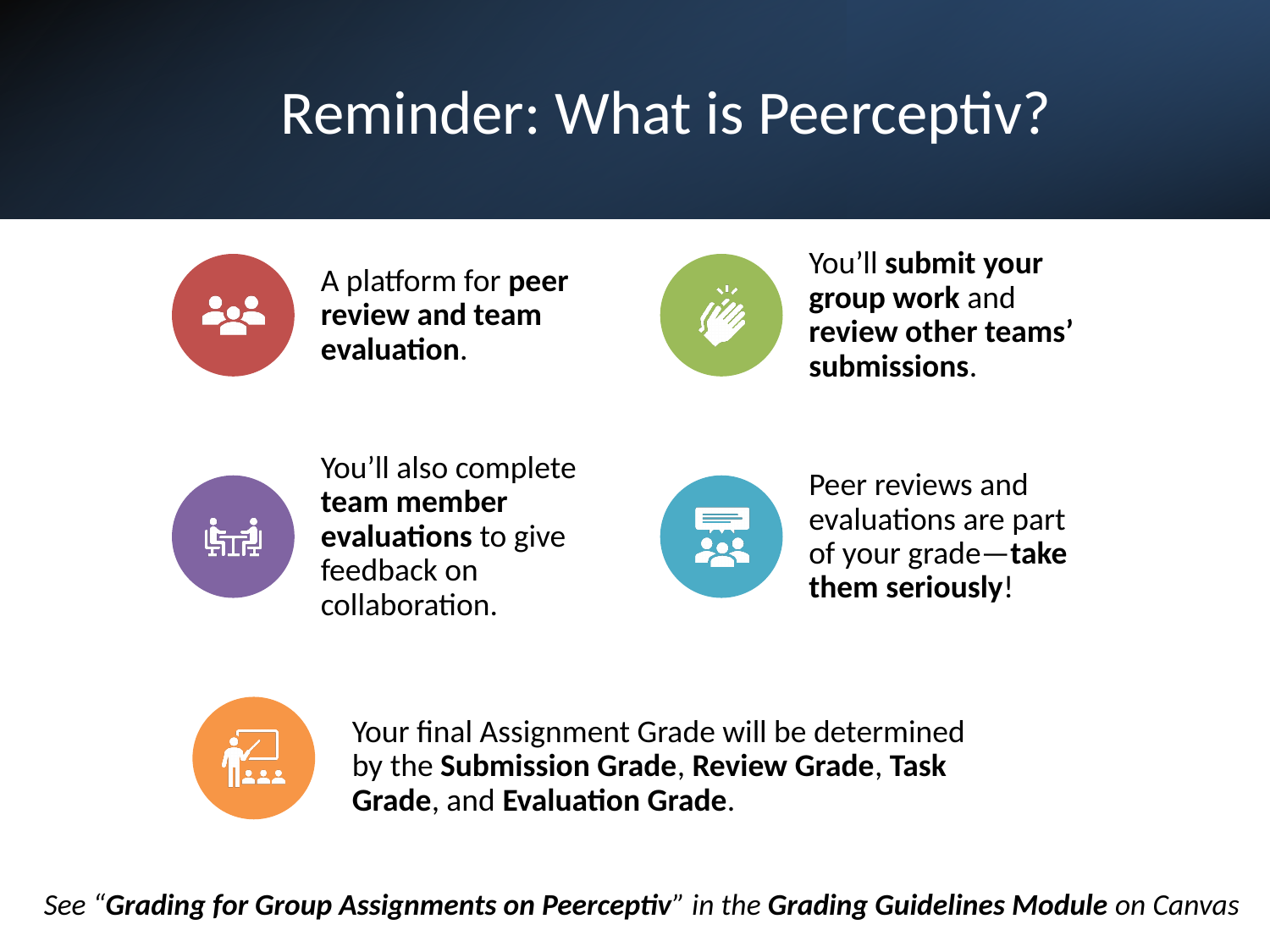

# Reminder: What is Peerceptiv?
A platform for peer review and team evaluation.
You’ll submit your group work and review other teams’ submissions.
You’ll also complete team member evaluations to give feedback on collaboration.
Peer reviews and evaluations are part of your grade—take them seriously!
Your final Assignment Grade will be determined by the Submission Grade, Review Grade, Task Grade, and Evaluation Grade.
See “Grading for Group Assignments on Peerceptiv” in the Grading Guidelines Module on Canvas